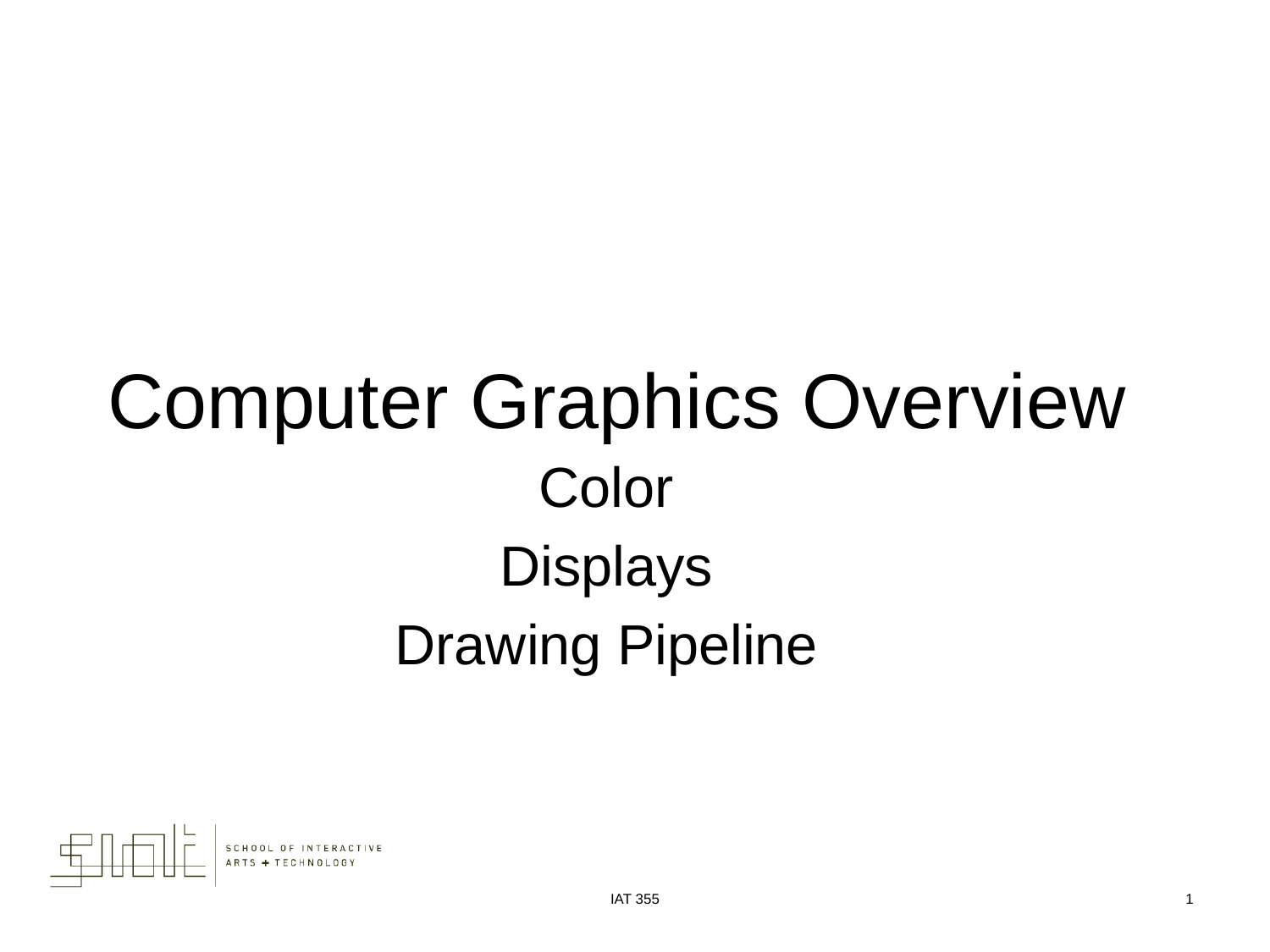

# Computer Graphics Overview
Color
Displays
Drawing Pipeline

IAT 355
1